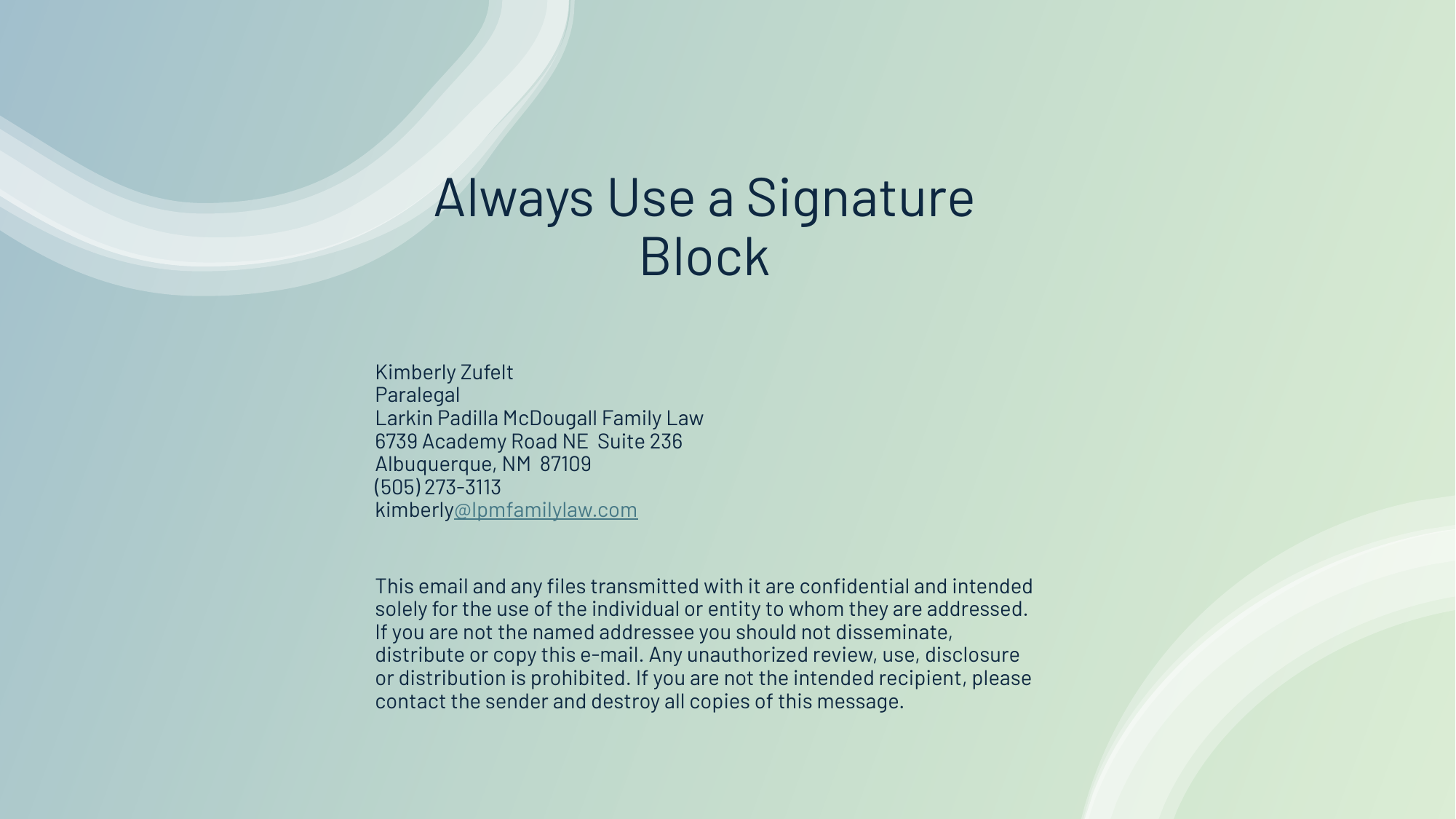

# Always Use a Signature Block
Kimberly Zufelt
Paralegal
Larkin Padilla McDougall Family Law
6739 Academy Road NE  Suite 236
Albuquerque, NM  87109
(505) 273-3113
kimberly@lpmfamilylaw.com

This email and any files transmitted with it are confidential and intended solely for the use of the individual or entity to whom they are addressed.  If you are not the named addressee you should not disseminate, distribute or copy this e-mail. Any unauthorized review, use, disclosure or distribution is prohibited. If you are not the intended recipient, please contact the sender and destroy all copies of this message.